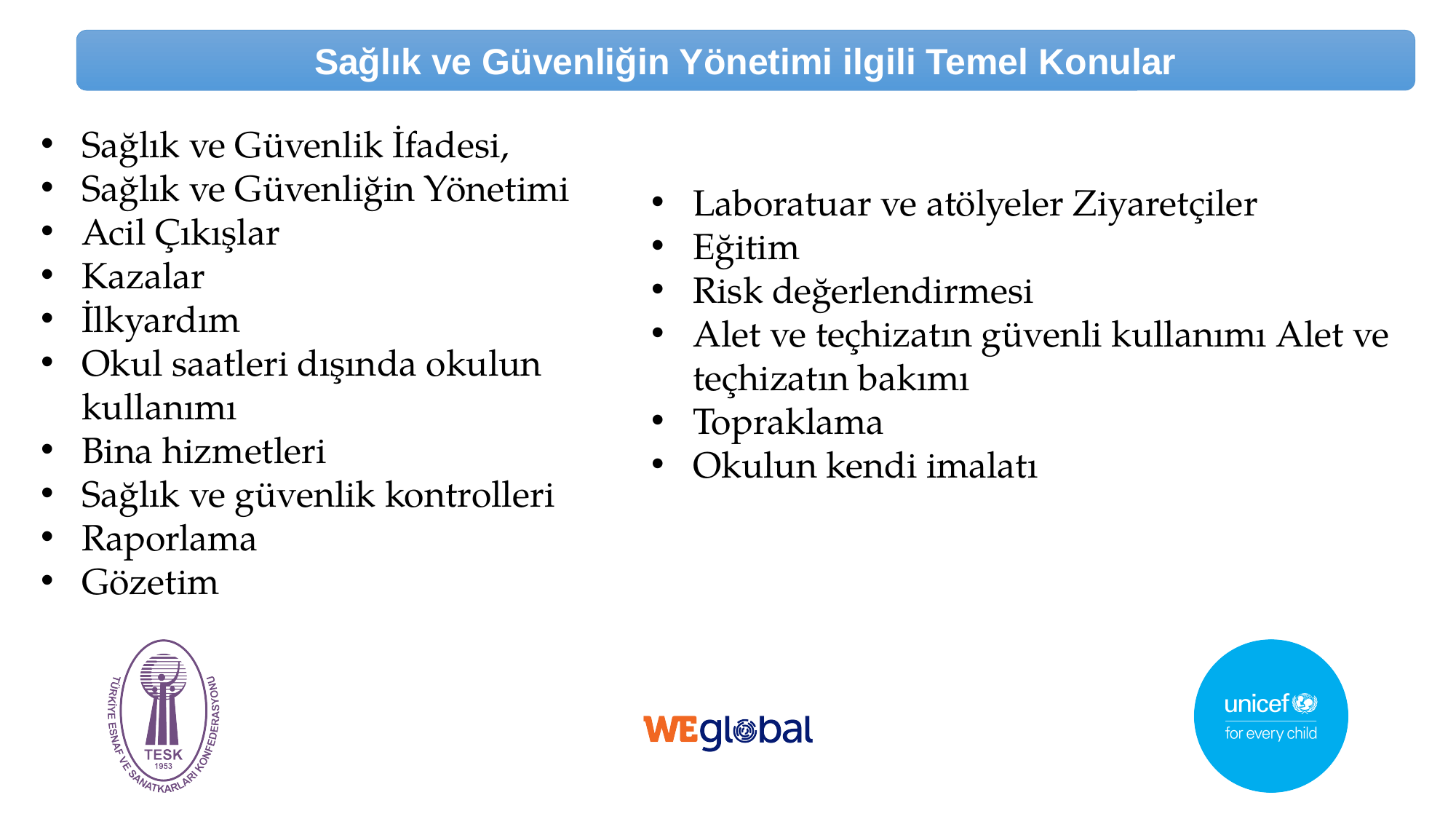

Sağlık ve Güvenliğin Yönetimi ilgili Temel Konular
Sağlık ve Güvenlik İfadesi,
Sağlık ve Güvenliğin Yönetimi
Acil Çıkışlar
Kazalar
İlkyardım
Okul saatleri dışında okulun kullanımı
Bina hizmetleri
Sağlık ve güvenlik kontrolleri
Raporlama
Gözetim

Laboratuar ve atölyeler Ziyaretçiler
Eğitim
Risk değerlendirmesi
Alet ve teçhizatın güvenli kullanımı Alet ve teçhizatın bakımı
Topraklama
Okulun kendi imalatı